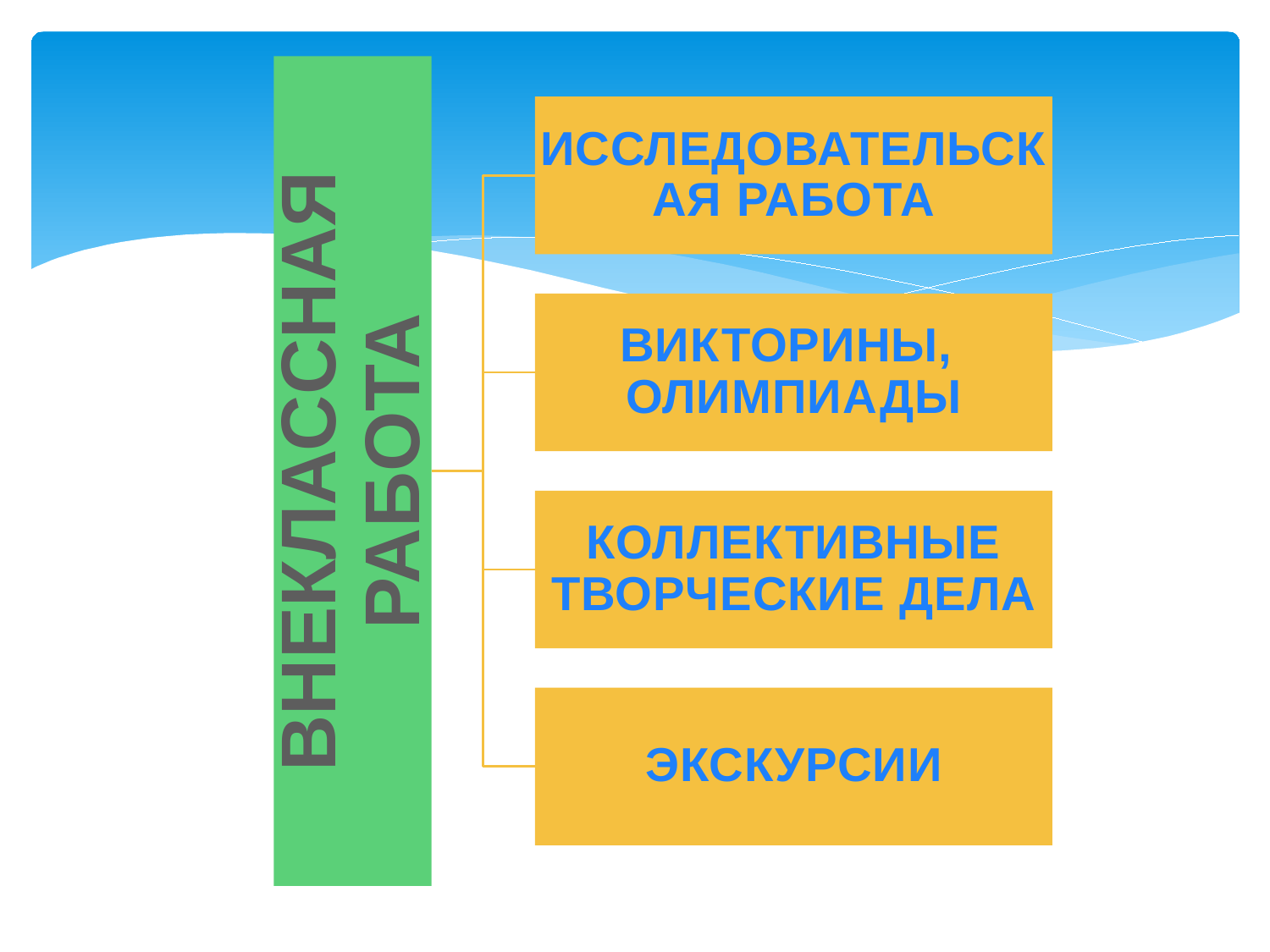

ВНЕКЛАССНАЯ РАБОТА
ИССЛЕДОВАТЕЛЬСКАЯ РАБОТА
ВИКТОРИНЫ,  ОЛИМПИАДЫ
КОЛЛЕКТИВНЫЕ ТВОРЧЕСКИЕ ДЕЛА
ЭКСКУРСИИ